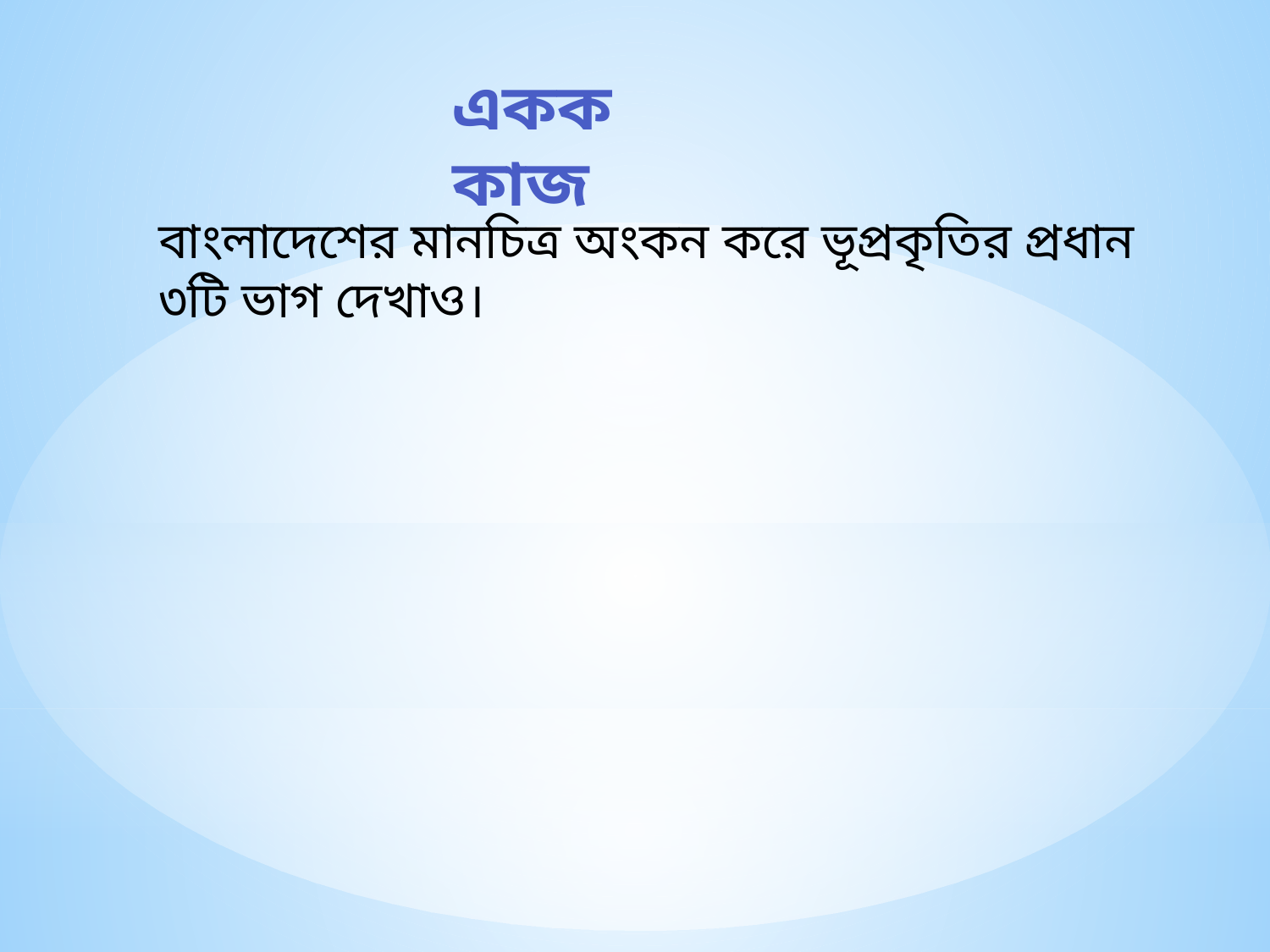

একক কাজ
বাংলাদেশের মানচিত্র অংকন করে ভূপ্রকৃতির প্রধান ৩টি ভাগ দেখাও।